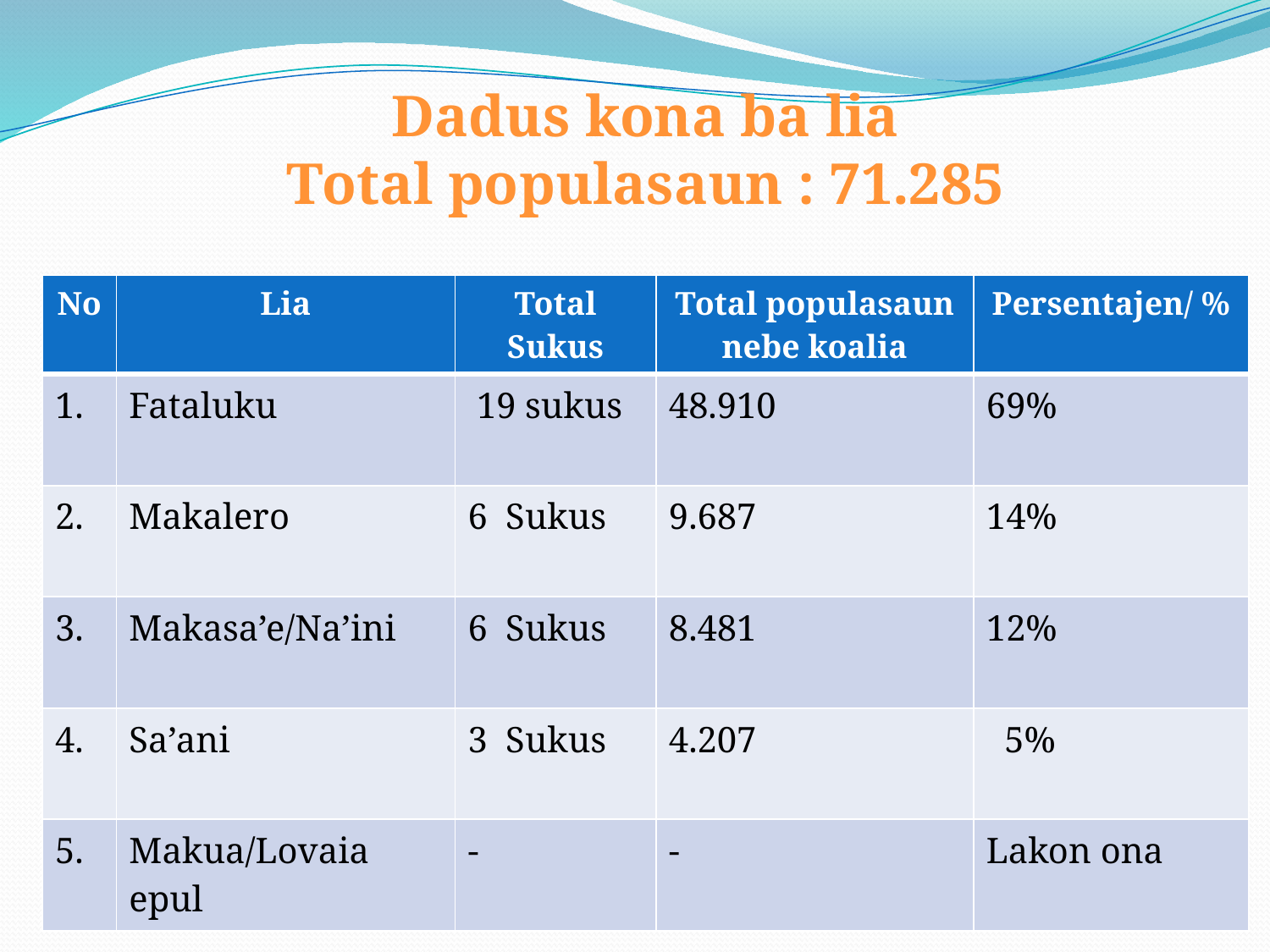

Dadus kona ba lia
Total populasaun : 71.285
| No | Lia | Total Sukus | Total populasaun nebe koalia | Persentajen/ % |
| --- | --- | --- | --- | --- |
| 1. | Fataluku | 19 sukus | 48.910 | 69% |
| 2. | Makalero | 6 Sukus | 9.687 | 14% |
| 3. | Makasa’e/Na’ini | 6 Sukus | 8.481 | 12% |
| 4. | Sa’ani | 3 Sukus | 4.207 | 5% |
| 5. | Makua/Lovaia epul | - | - | Lakon ona |